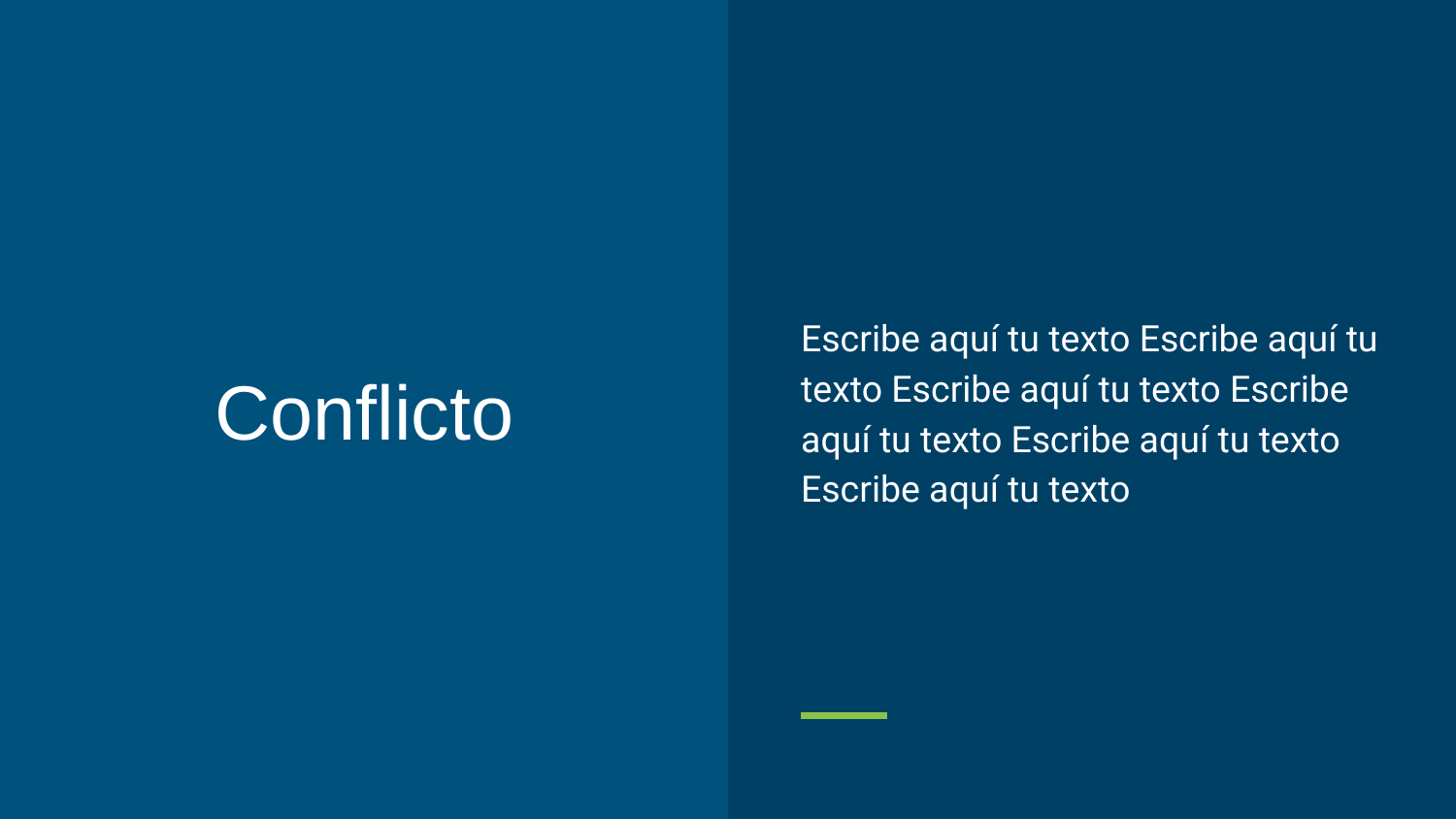

Escribe aquí tu texto Escribe aquí tu texto Escribe aquí tu texto Escribe aquí tu texto Escribe aquí tu texto Escribe aquí tu texto
# Conflicto